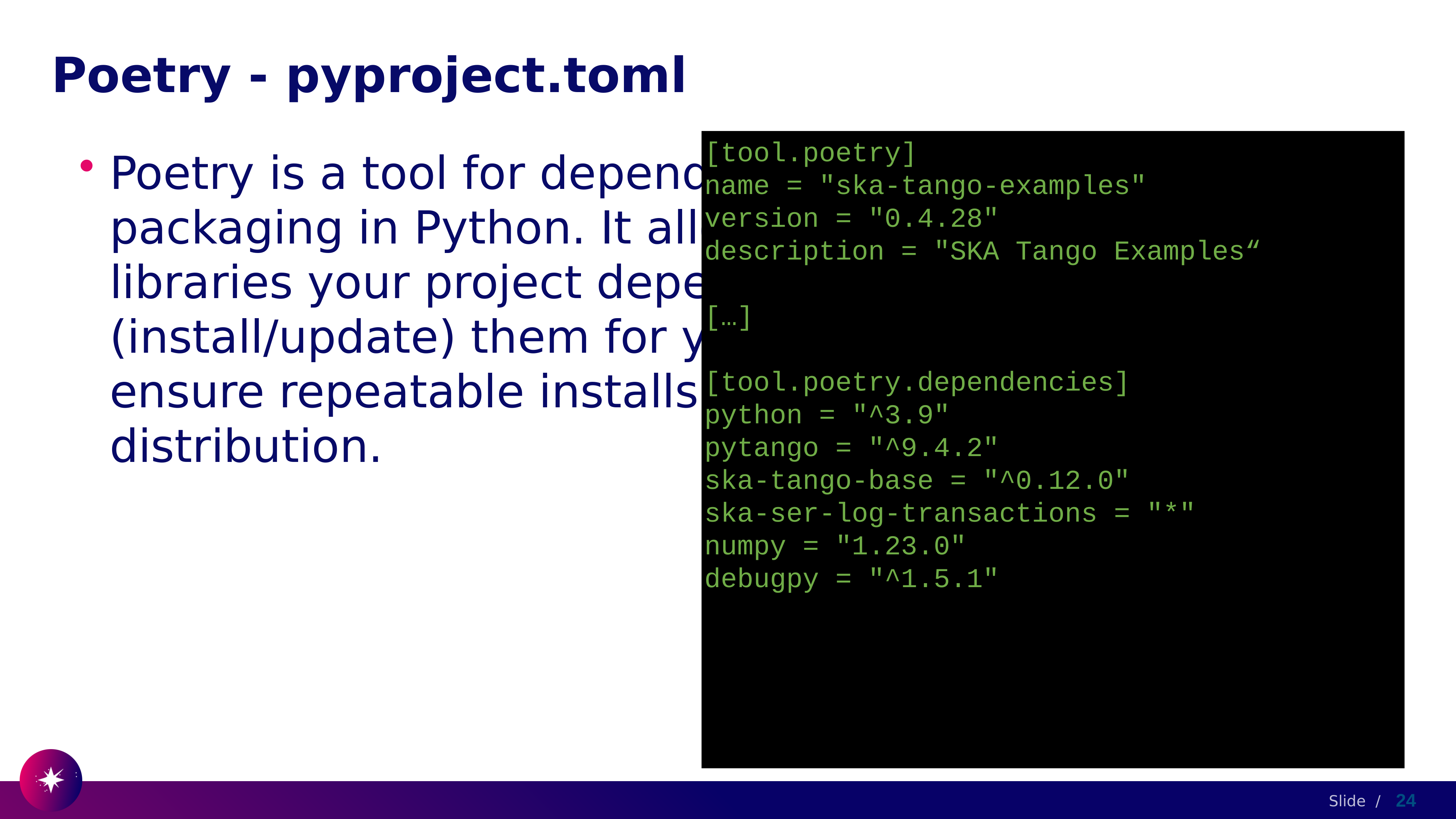

# Poetry - pyproject.toml
[tool.poetry]
name = "ska-tango-examples"
version = "0.4.28"
description = "SKA Tango Examples“

[…]

[tool.poetry.dependencies]
python = "^3.9"
pytango = "^9.4.2"
ska-tango-base = "^0.12.0"
ska-ser-log-transactions = "*"
numpy = "1.23.0"
debugpy = "^1.5.1"
Poetry is a tool for dependency management and packaging in Python. It allows you to declare the libraries your project depends on and it will manage (install/update) them for you. Poetry offers a lockfile to ensure repeatable installs, and can build your project for distribution.
24